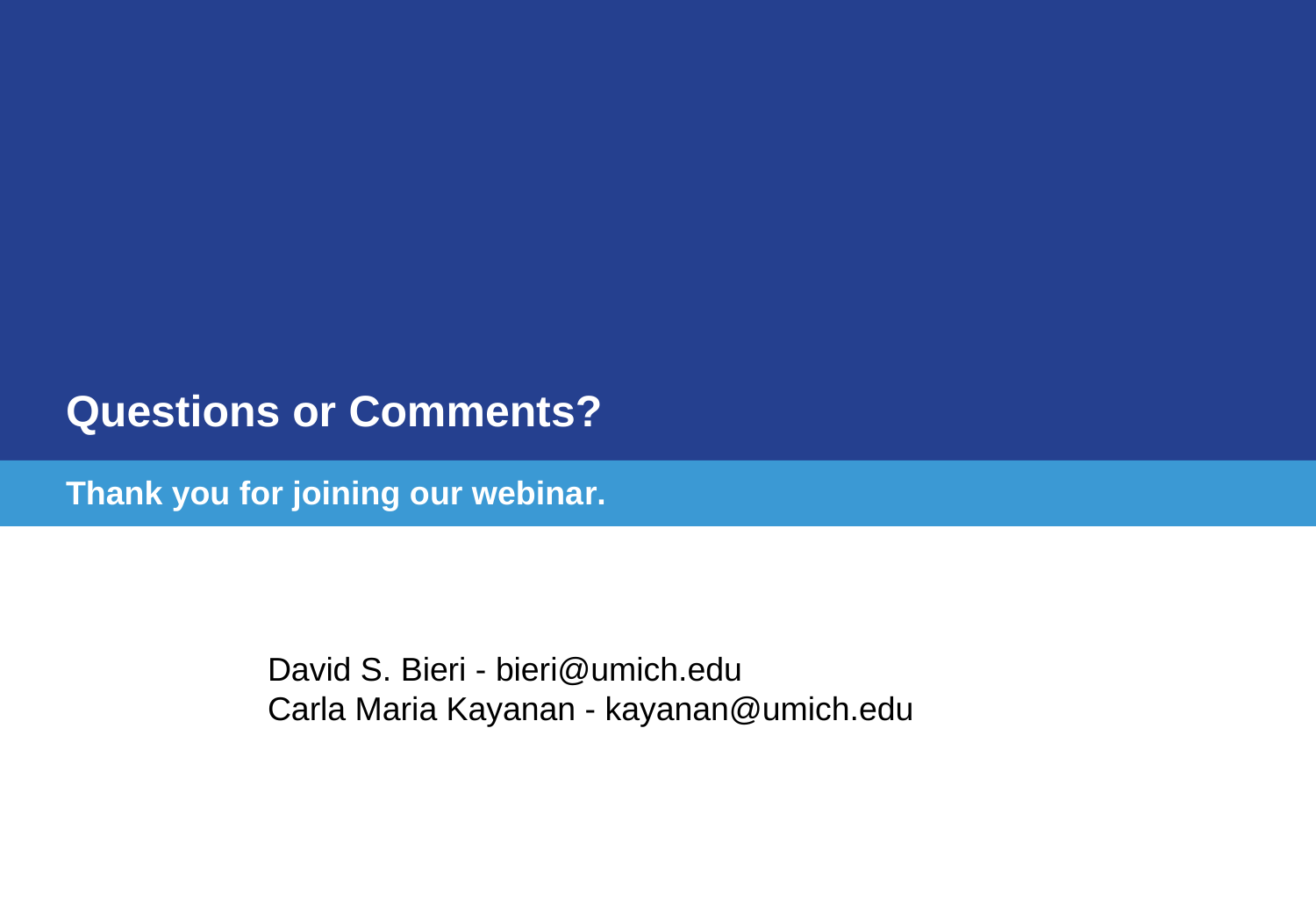

Questions or Comments?

Thank you for joining our webinar.
David S. Bieri - bieri@umich.edu
Carla Maria Kayanan - kayanan@umich.edu